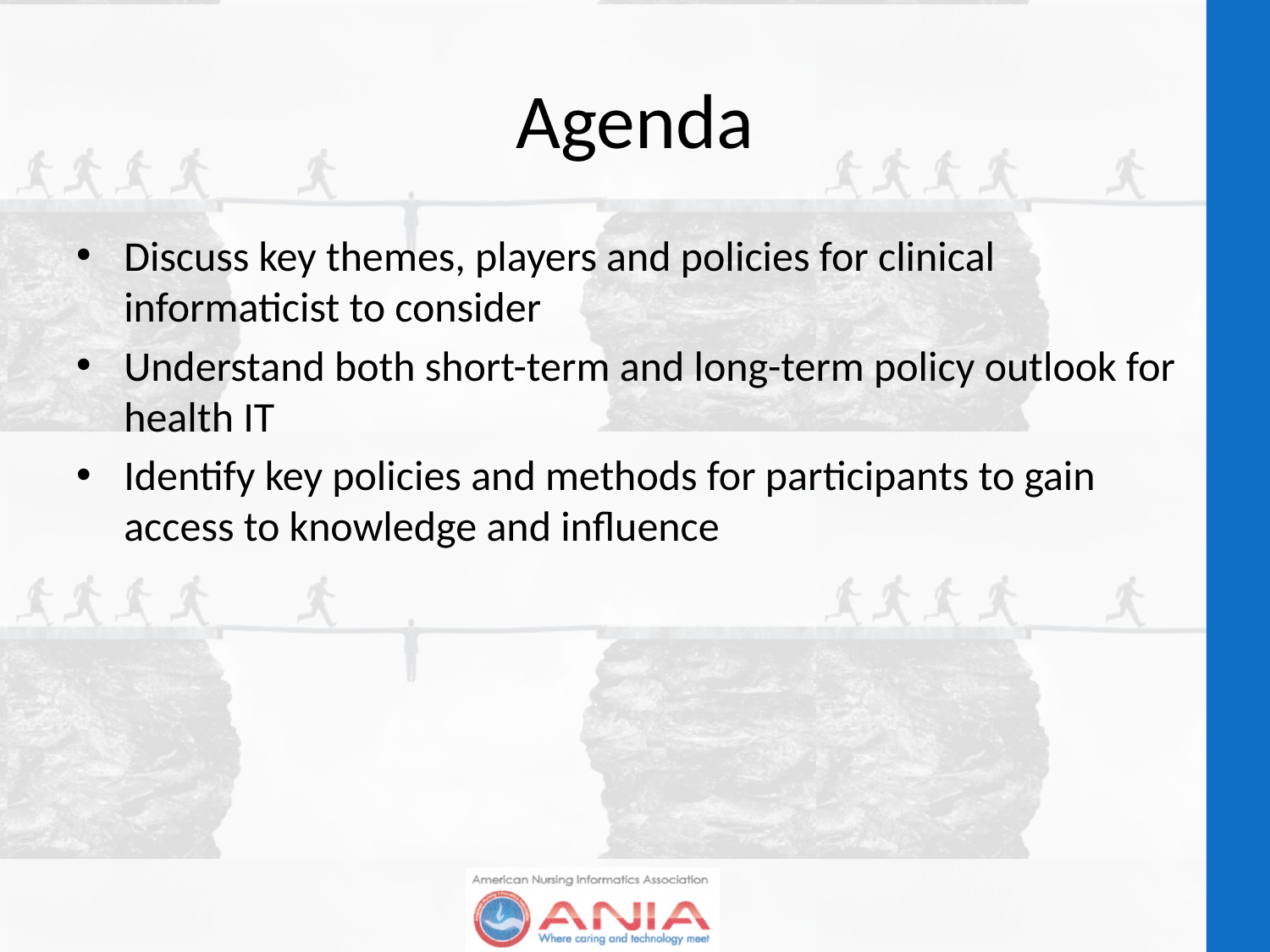

# Agenda
Discuss key themes, players and policies for clinical informaticist to consider
Understand both short-term and long-term policy outlook for health IT
Identify key policies and methods for participants to gain access to knowledge and influence